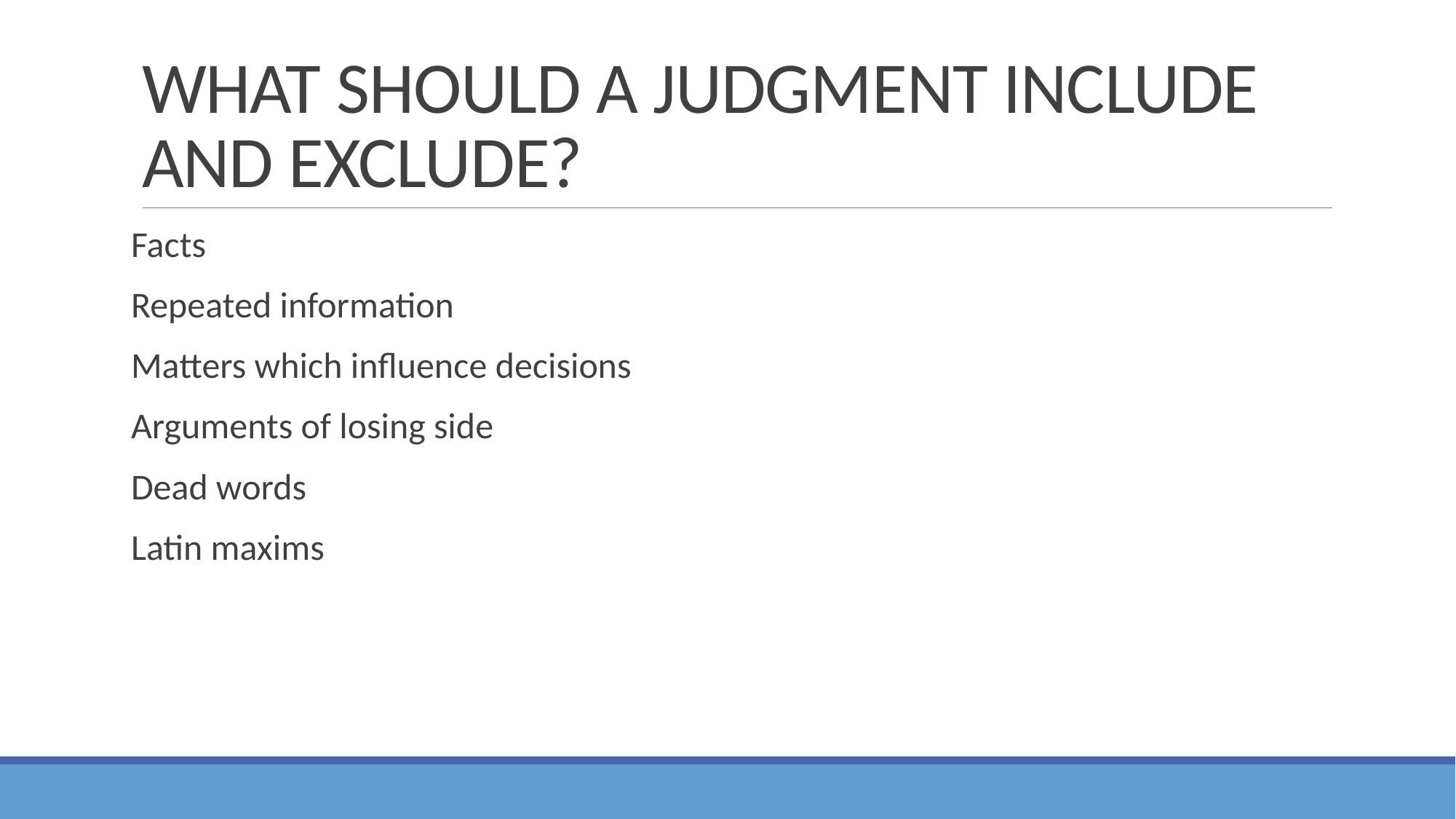

# WHAT SHOULD A JUDGMENT INCLUDE AND EXCLUDE?
Facts
Repeated information
Matters which influence decisions
Arguments of losing side
Dead words
Latin maxims